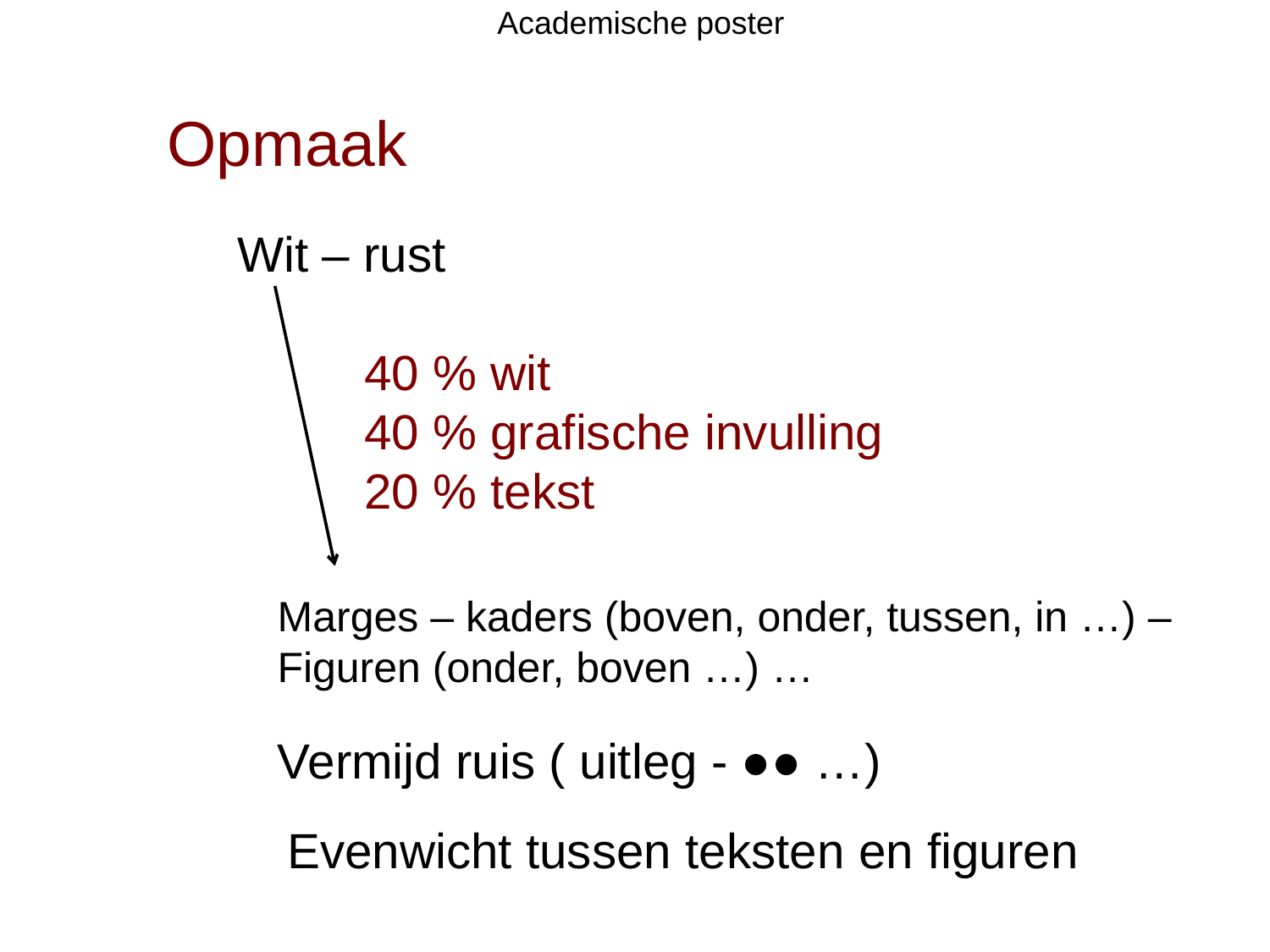

Academische poster
Opmaak
Wit – rust

	40 % wit
	40 % grafische invulling
	20 % tekst

Marges – kaders (boven, onder, tussen, in …) – Figuren (onder, boven …) …
Vermijd ruis ( uitleg - ●● …)
Evenwicht tussen teksten en figuren